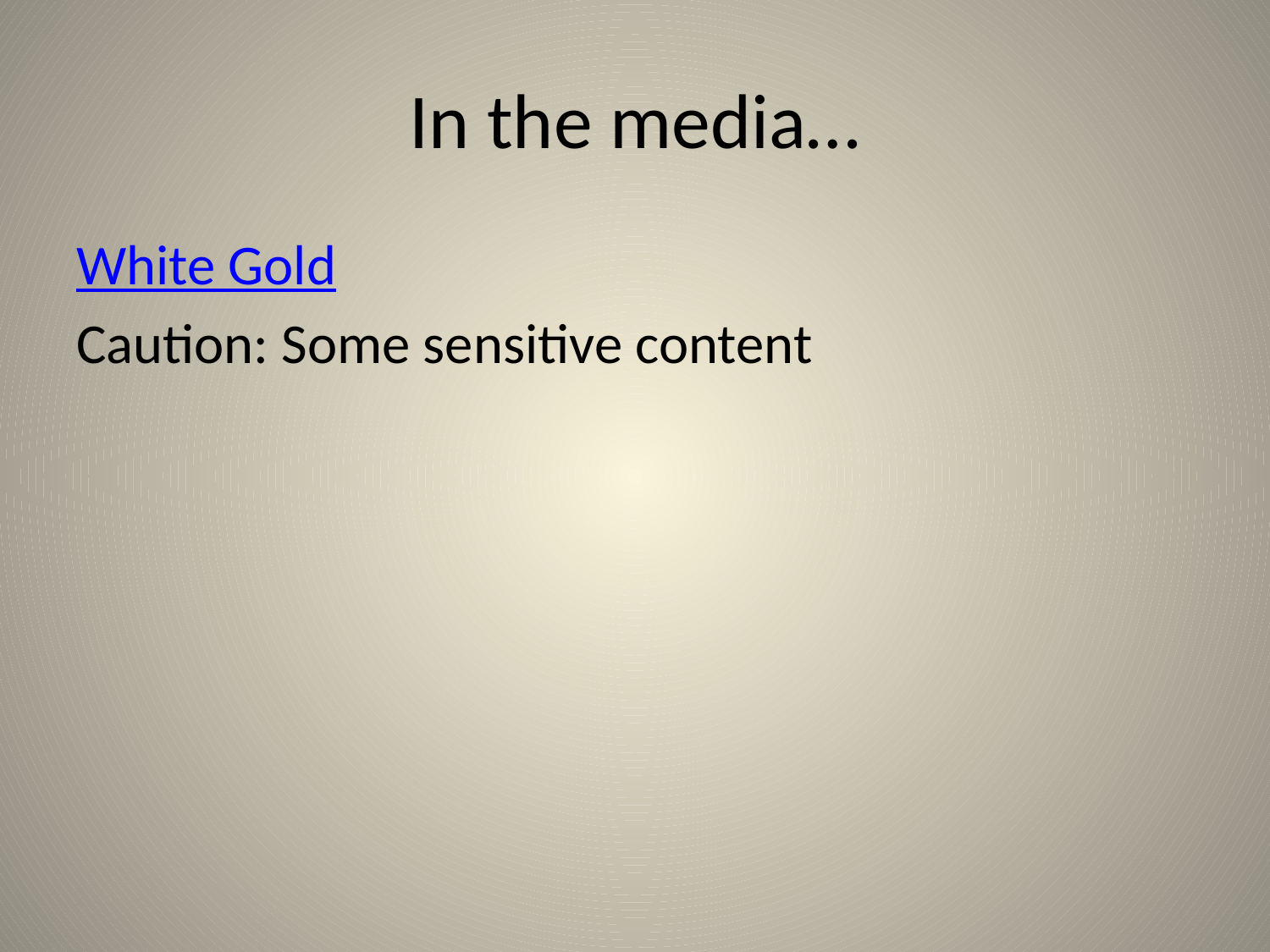

# In the media…
White Gold
Caution: Some sensitive content